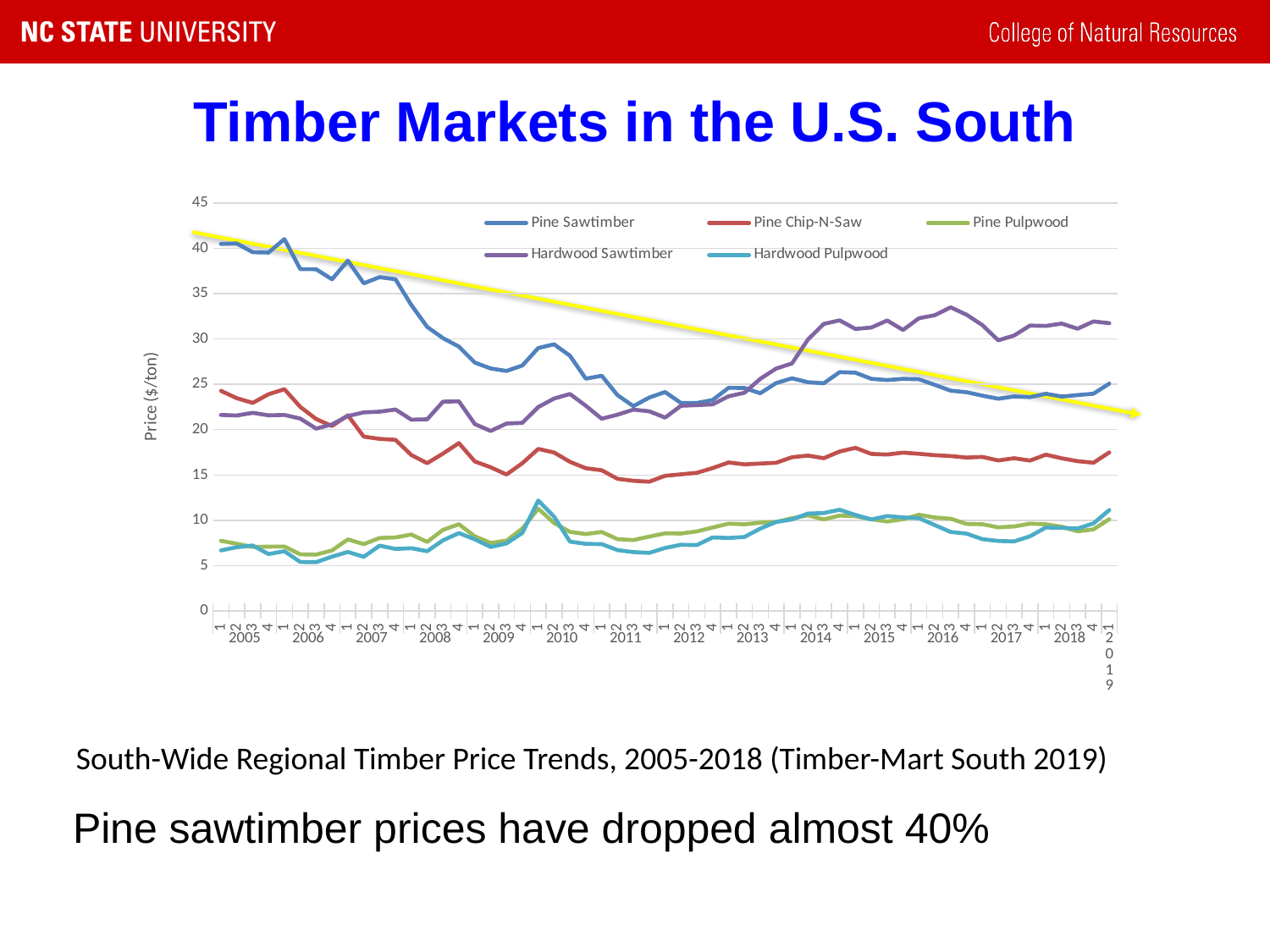

# Timber Markets in the U.S. South

### Chart

| Category | Pine Sawtimber | Pine Chip-N-Saw | Pine Pulpwood | Hardwood Sawtimber | Hardwood Pulpwood  |
|---|---|---|---|---|---|
| 1 | 40.48 | 24.28 | 7.74 | 21.62 | 6.68 |
| 2 | 40.53 | 23.47 | 7.41 | 21.56 | 7.03 |
| 3 | 39.57 | 22.95 | 7.06 | 21.85 | 7.22 |
| 4 | 39.53 | 23.9 | 7.1 | 21.58 | 6.28 |
| 1 | 41.02 | 24.46 | 7.11 | 21.62 | 6.59 |
| 2 | 37.7 | 22.51 | 6.24 | 21.22 | 5.4 |
| 3 | 37.69 | 21.17 | 6.21 | 20.11 | 5.38 |
| 4 | 36.58 | 20.4 | 6.68 | 20.58 | 5.99 |
| 1 | 38.64 | 21.58 | 7.89 | 21.5 | 6.51 |
| 2 | 36.14 | 19.23 | 7.37 | 21.9 | 5.97 |
| 3 | 36.82 | 18.98 | 8.05 | 21.98 | 7.2 |
| 4 | 36.59 | 18.88 | 8.11 | 22.22 | 6.84 |
| 1 | 33.74 | 17.2 | 8.43 | 21.1 | 6.92 |
| 2 | 31.33 | 16.3 | 7.62 | 21.14 | 6.59 |
| 3 | 30.09 | 17.36 | 8.95 | 23.09 | 7.8 |
| 4 | 29.16 | 18.52 | 9.57 | 23.12 | 8.59 |
| 1 | 27.4 | 16.49 | 8.23 | 20.61 | 7.9 |
| 2 | 26.75 | 15.85 | 7.5 | 19.85 | 7.06 |
| 3 | 26.47 | 15.05 | 7.76 | 20.67 | 7.45 |
| 4 | 27.07 | 16.3 | 9.09 | 20.74 | 8.6 |
| 1 | 29.0 | 17.87 | 11.28 | 22.49 | 12.18 |
| 2 | 29.41 | 17.48 | 9.7 | 23.43 | 10.4 |
| 3 | 28.15 | 16.45 | 8.72 | 23.93 | 7.65 |
| 4 | 25.62 | 15.74 | 8.48 | 22.63 | 7.4 |
| 1 | 25.94 | 15.52 | 8.71 | 21.2 | 7.37 |
| 2 | 23.8 | 14.57 | 7.92 | 21.65 | 6.71 |
| 3 | 22.59 | 14.36 | 7.82 | 22.21 | 6.49 |
| 4 | 23.54 | 14.26 | 8.2 | 22.02 | 6.41 |
| 1 | 24.15 | 14.91 | 8.56 | 21.32 | 6.95 |
| 2 | 22.94 | 15.07 | 8.54 | 22.63 | 7.3 |
| 3 | 22.94 | 15.24 | 8.77 | 22.7 | 7.27 |
| 4 | 23.27 | 15.76 | 9.21 | 22.79 | 8.11 |
| 1 | 24.61 | 16.38 | 9.63 | 23.68 | 8.05 |
| 2 | 24.59 | 16.17 | 9.55 | 24.06 | 8.16 |
| 3 | 24.01 | 16.26 | 9.74 | 25.61 | 9.09 |
| 4 | 25.14 | 16.35 | 9.81 | 26.74 | 9.82 |
| 1 | 25.66 | 16.96 | 10.23 | 27.3 | 10.09 |
| 2 | 25.23 | 17.14 | 10.54 | 29.93 | 10.74 |
| 3 | 25.11 | 16.85 | 10.1 | 31.66 | 10.8 |
| 4 | 26.34 | 17.59 | 10.52 | 32.06 | 11.16 |
| 1 | 26.28 | 17.99 | 10.45 | 31.1 | 10.59 |
| 2 | 25.6 | 17.32 | 10.11 | 31.26 | 10.09 |
| 3 | 25.47 | 17.25 | 9.87 | 32.04 | 10.47 |
| 4 | 25.6 | 17.46 | 10.11 | 30.99 | 10.32 |
| 1 | 25.56 | 17.33 | 10.61 | 32.28 | 10.23 |
| 2 | 24.94 | 17.18 | 10.31 | 32.62 | 9.47 |
| 3 | 24.3 | 17.09 | 10.17 | 33.49 | 8.71 |
| 4 | 24.13 | 16.92 | 9.6 | 32.68 | 8.53 |
| 1 | 23.75 | 16.99 | 9.57 | 31.53 | 7.92 |
| 2 | 23.41 | 16.6 | 9.22 | 29.85 | 7.72 |
| 3 | 23.66 | 16.85 | 9.32 | 30.38 | 7.67 |
| 4 | 23.59 | 16.59 | 9.63 | 31.48 | 8.23 |
| 1 | 23.95 | 17.24 | 9.56 | 31.44 | 9.21 |
| 2 | 23.65 | 16.84 | 9.29 | 31.7 | 9.17 |
| 3 | 23.81 | 16.52 | 8.78 | 31.13 | 9.09 |
| 4 | 23.96 | 16.35 | 9.0 | 31.93 | 9.66 |
| 1 | 25.08 | 17.49 | 10.12 | 31.74 | 11.13 |
South-Wide Regional Timber Price Trends, 2005-2018 (Timber-Mart South 2019)
Pine sawtimber prices have dropped almost 40%